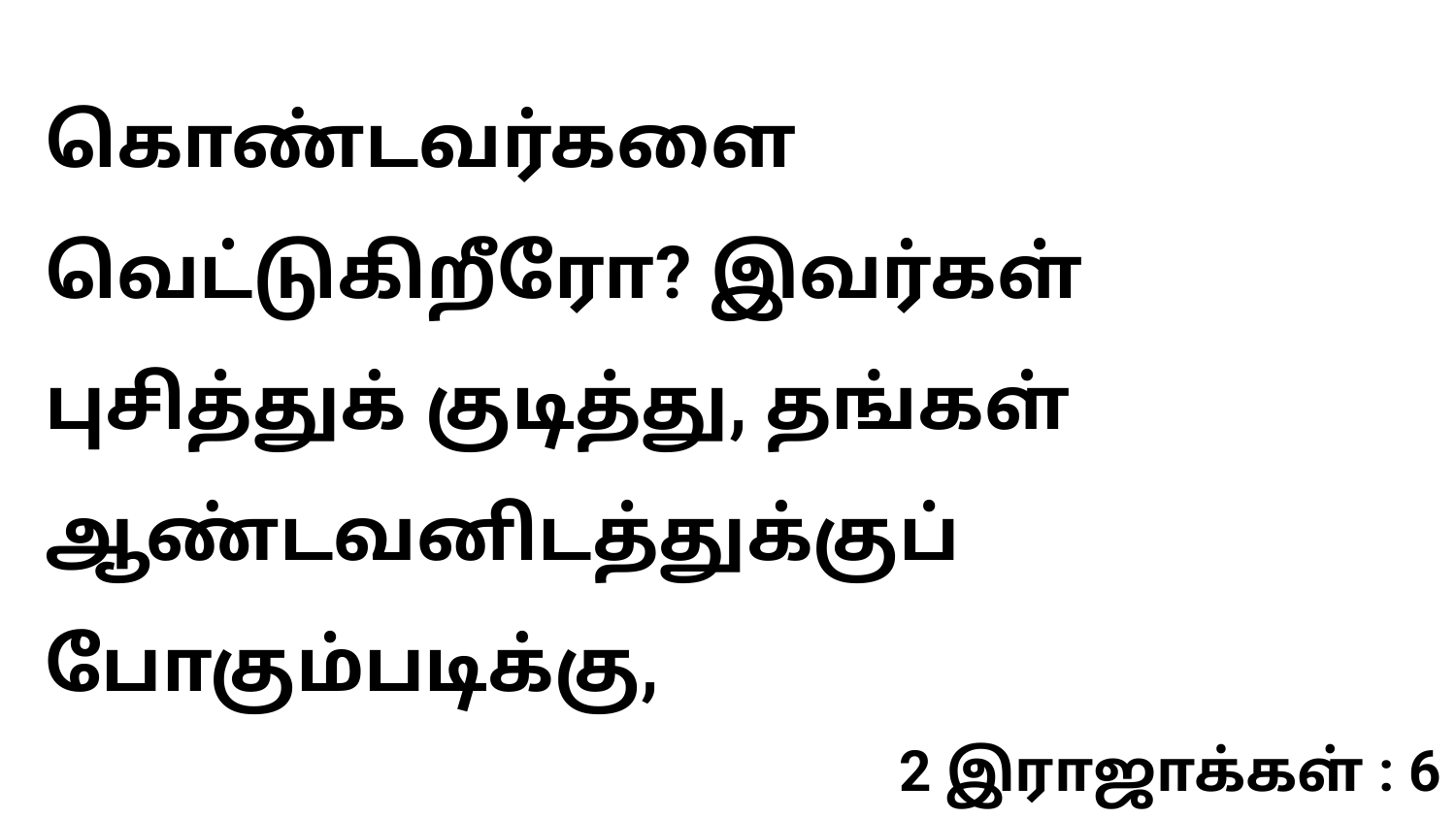

கொண்டவர்களை வெட்டுகிறீரோ? இவர்கள் புசித்துக் குடித்து, தங்கள் ஆண்டவனிடத்துக்குப் போகும்படிக்கு,
2 இராஜாக்கள் : 6